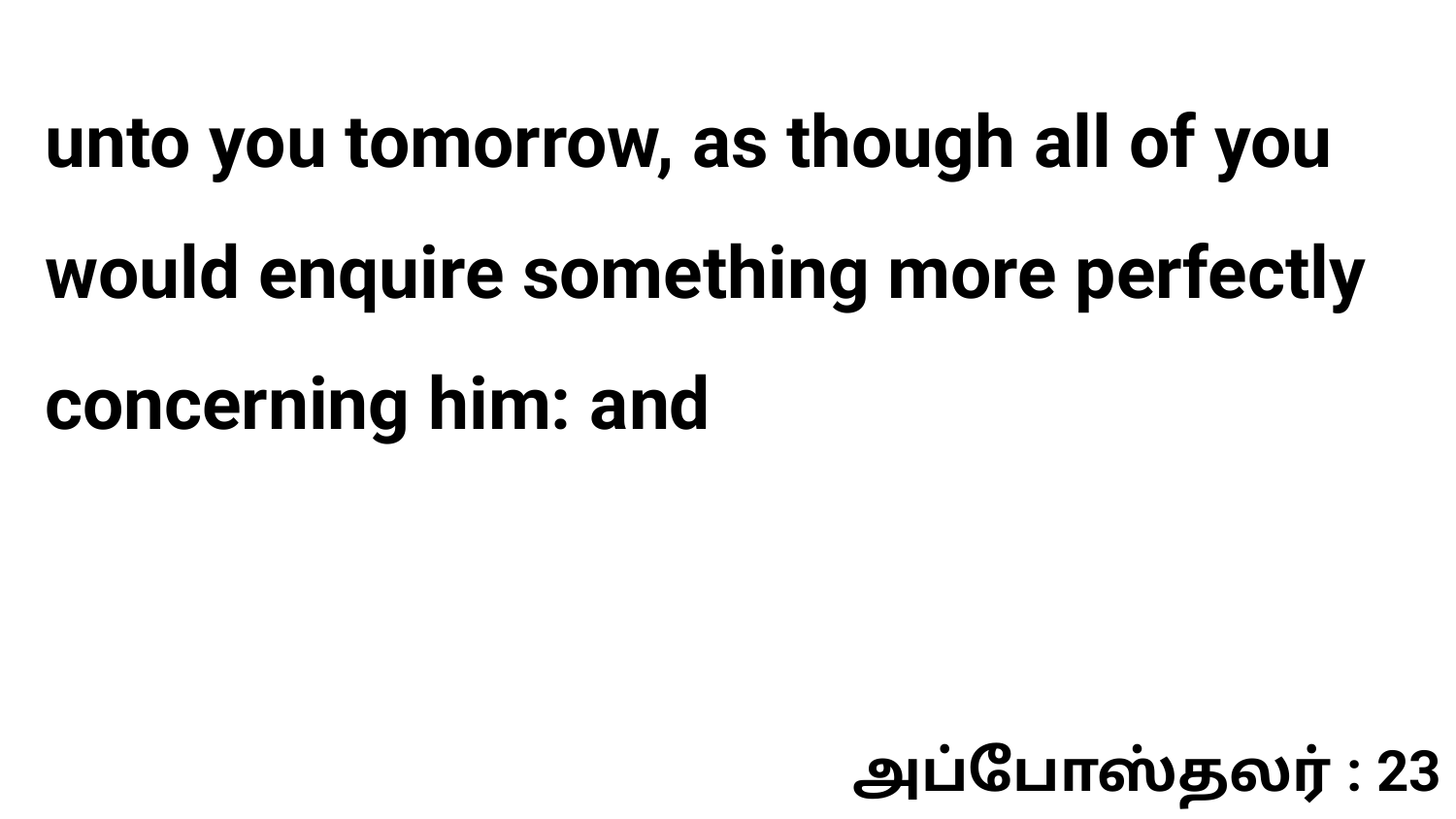

unto you tomorrow, as though all of you would enquire something more perfectly concerning him: and
அப்போஸ்தலர் : 23